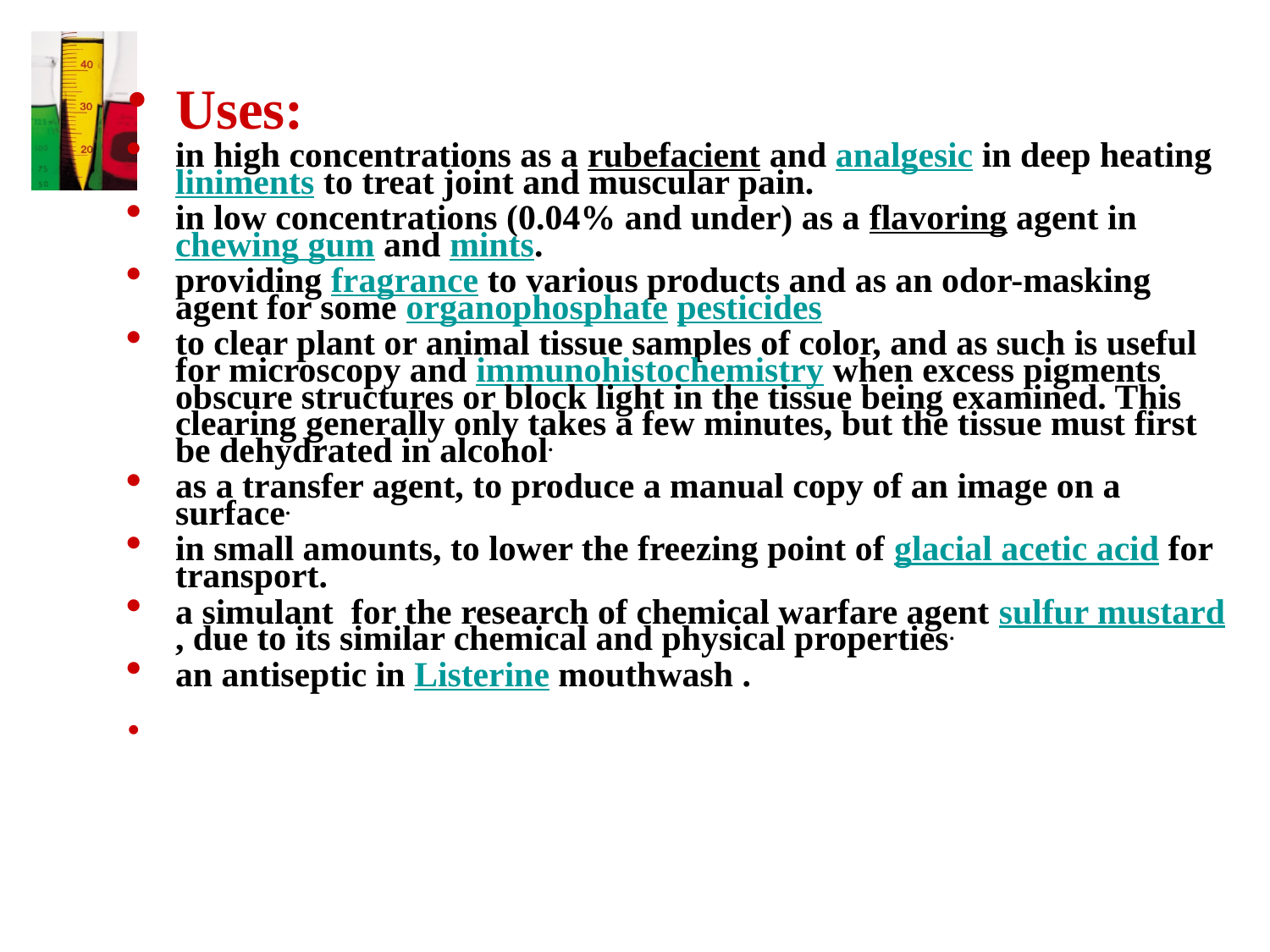

Uses:
in high concentrations as a rubefacient and analgesic in deep heating liniments to treat joint and muscular pain.
in low concentrations (0.04% and under) as a flavoring agent in chewing gum and mints.
providing fragrance to various products and as an odor-masking agent for some organophosphate pesticides
to clear plant or animal tissue samples of color, and as such is useful for microscopy and immunohistochemistry when excess pigments obscure structures or block light in the tissue being examined. This clearing generally only takes a few minutes, but the tissue must first be dehydrated in alcohol.
as a transfer agent, to produce a manual copy of an image on a surface.
in small amounts, to lower the freezing point of glacial acetic acid for transport.
a simulant  for the research of chemical warfare agent sulfur mustard, due to its similar chemical and physical properties.
an antiseptic in Listerine mouthwash .